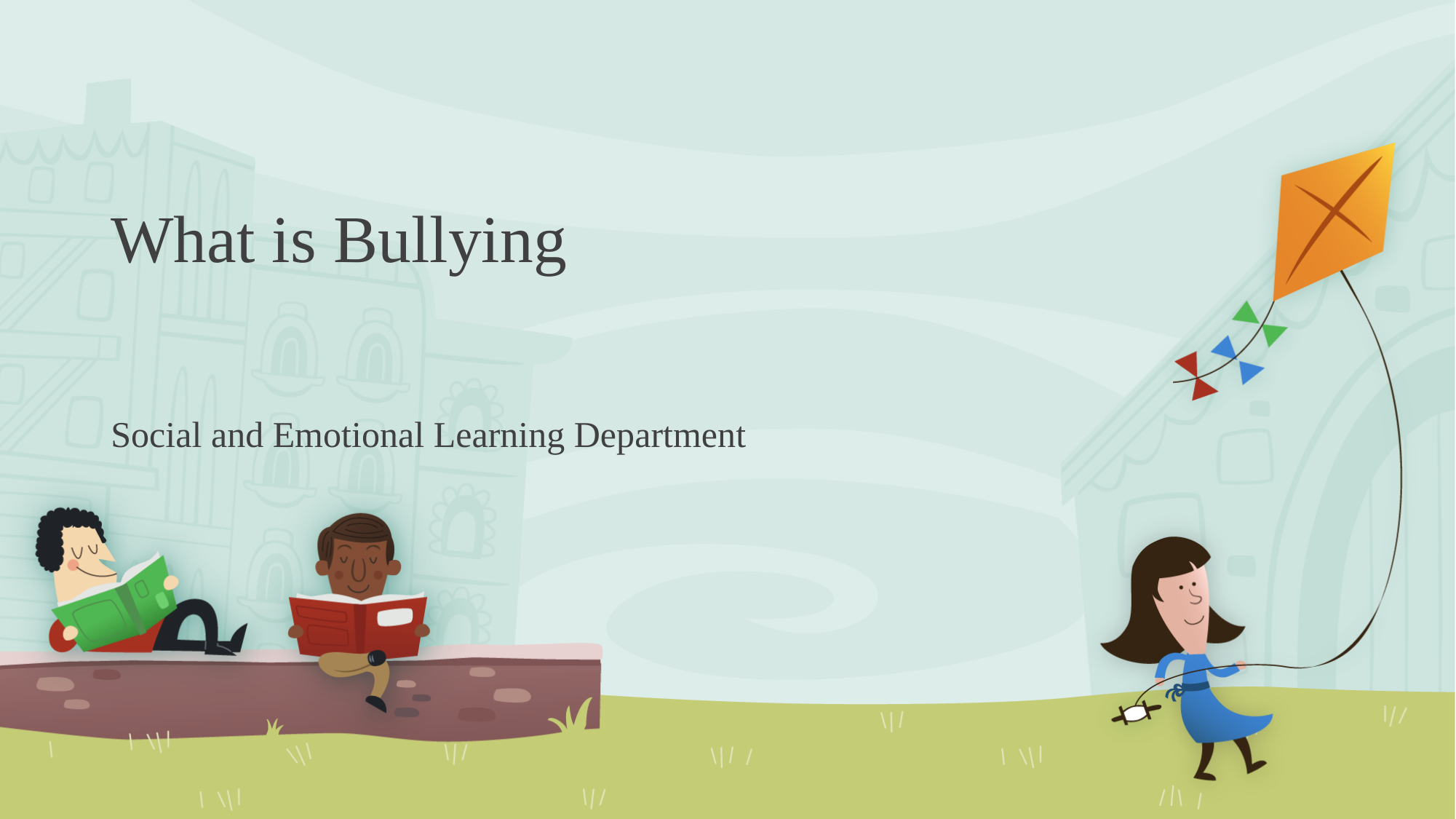

# What is Bullying

Social and Emotional Learning Department